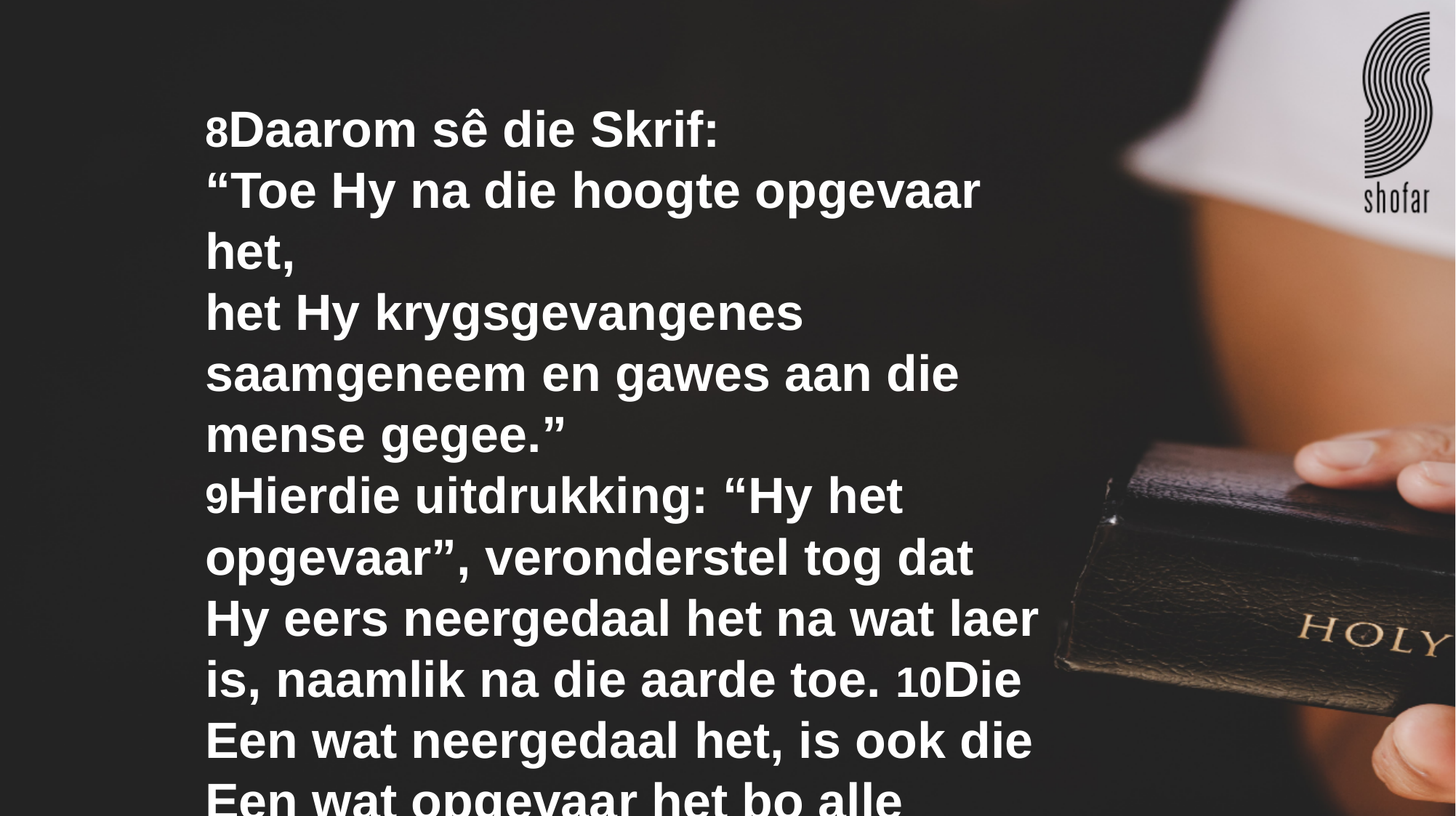

8Daarom sê die Skrif:
“Toe Hy na die hoogte opgevaar het,
het Hy krygsgevangenes saamgeneem en gawes aan die mense gegee.”
9Hierdie uitdrukking: “Hy het opgevaar”, veronderstel tog dat Hy eers neergedaal het na wat laer is, naamlik na die aarde toe. 10Die Een wat neergedaal het, is ook die Een wat opgevaar het bo alle hemelruimtes uit om alles met sy teenwoordigheid te vul.